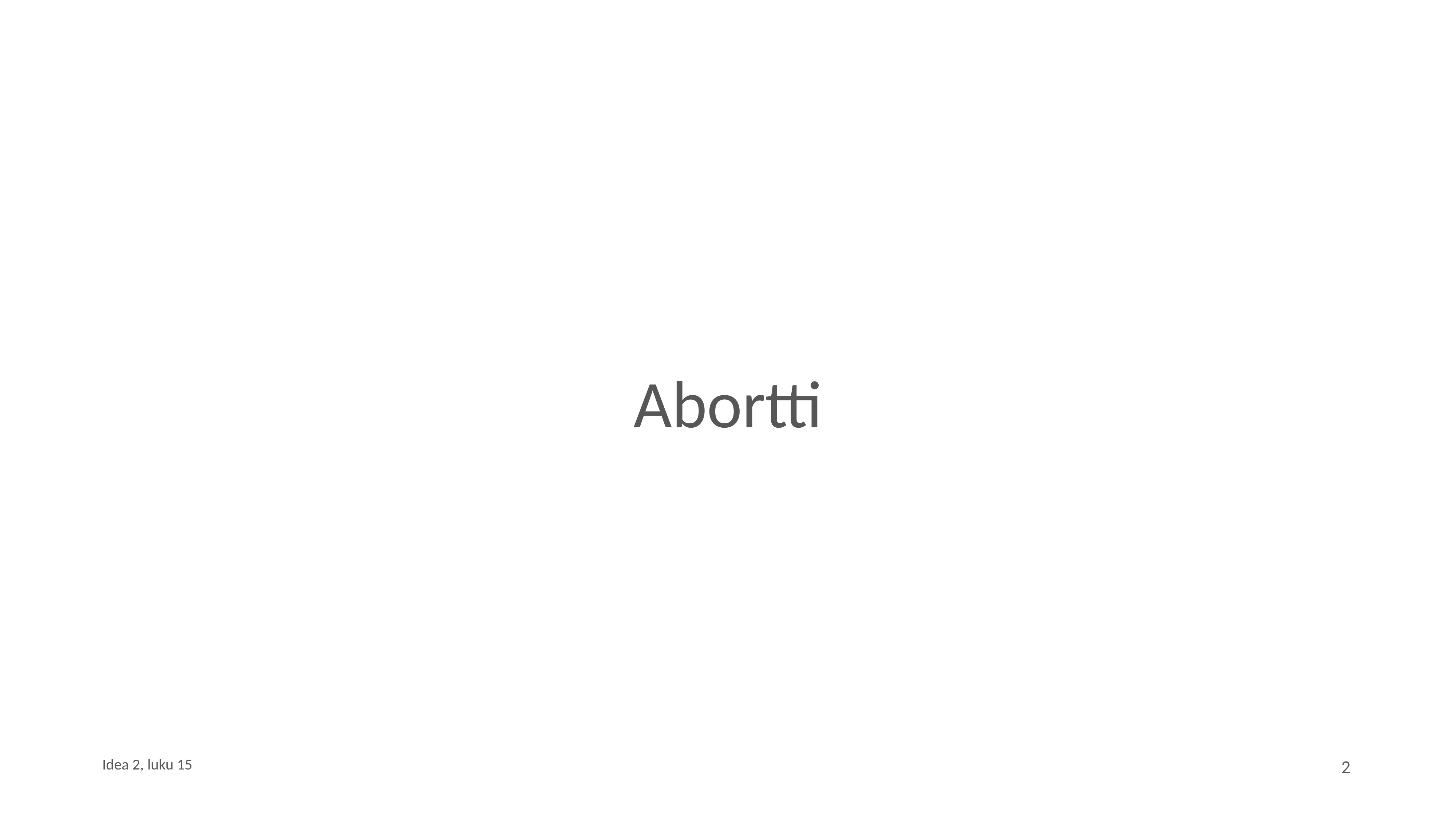

# Abortti
2
Idea 2, luku 15